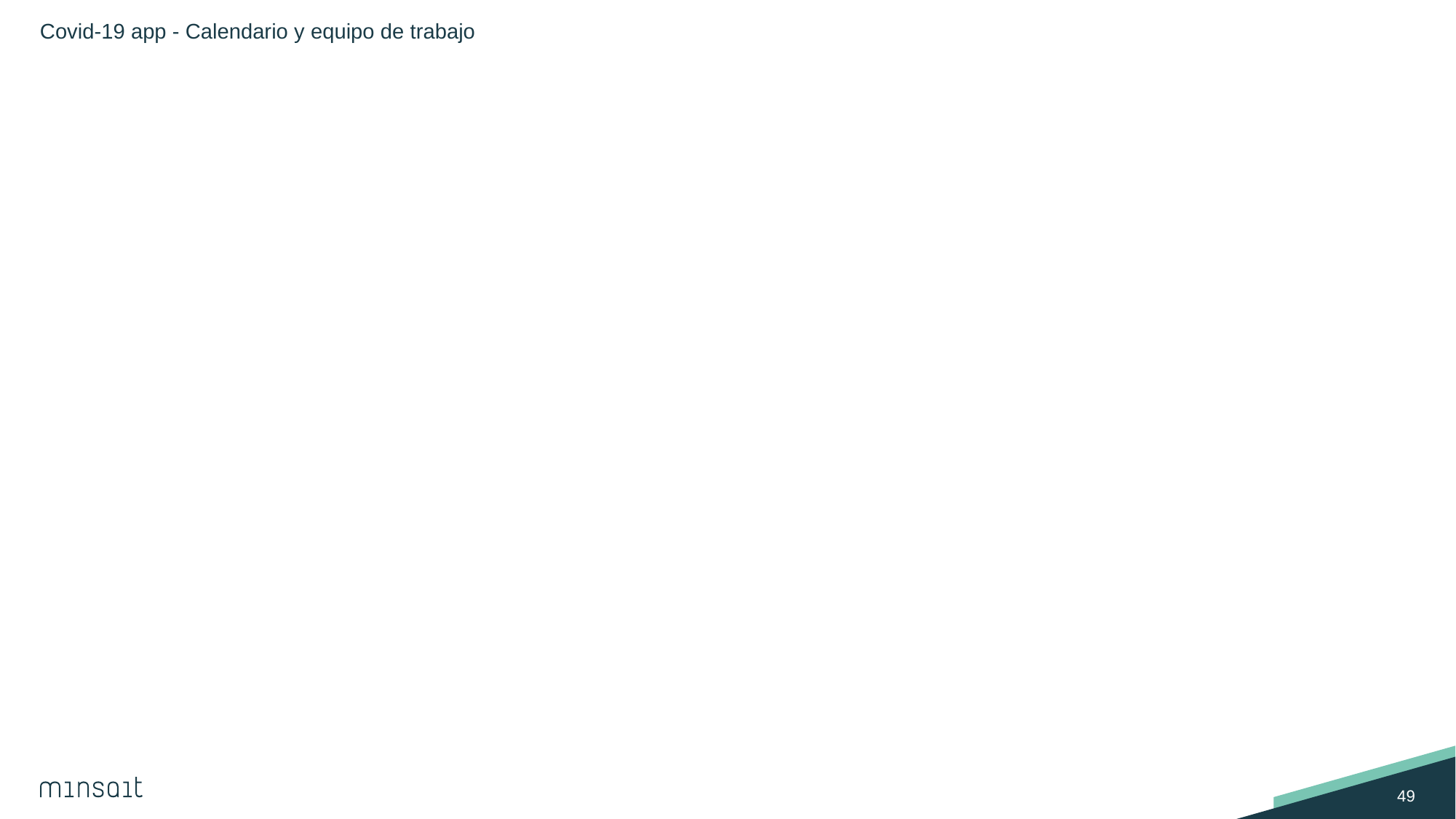

Covid-19 app - Calendario y equipo de trabajo